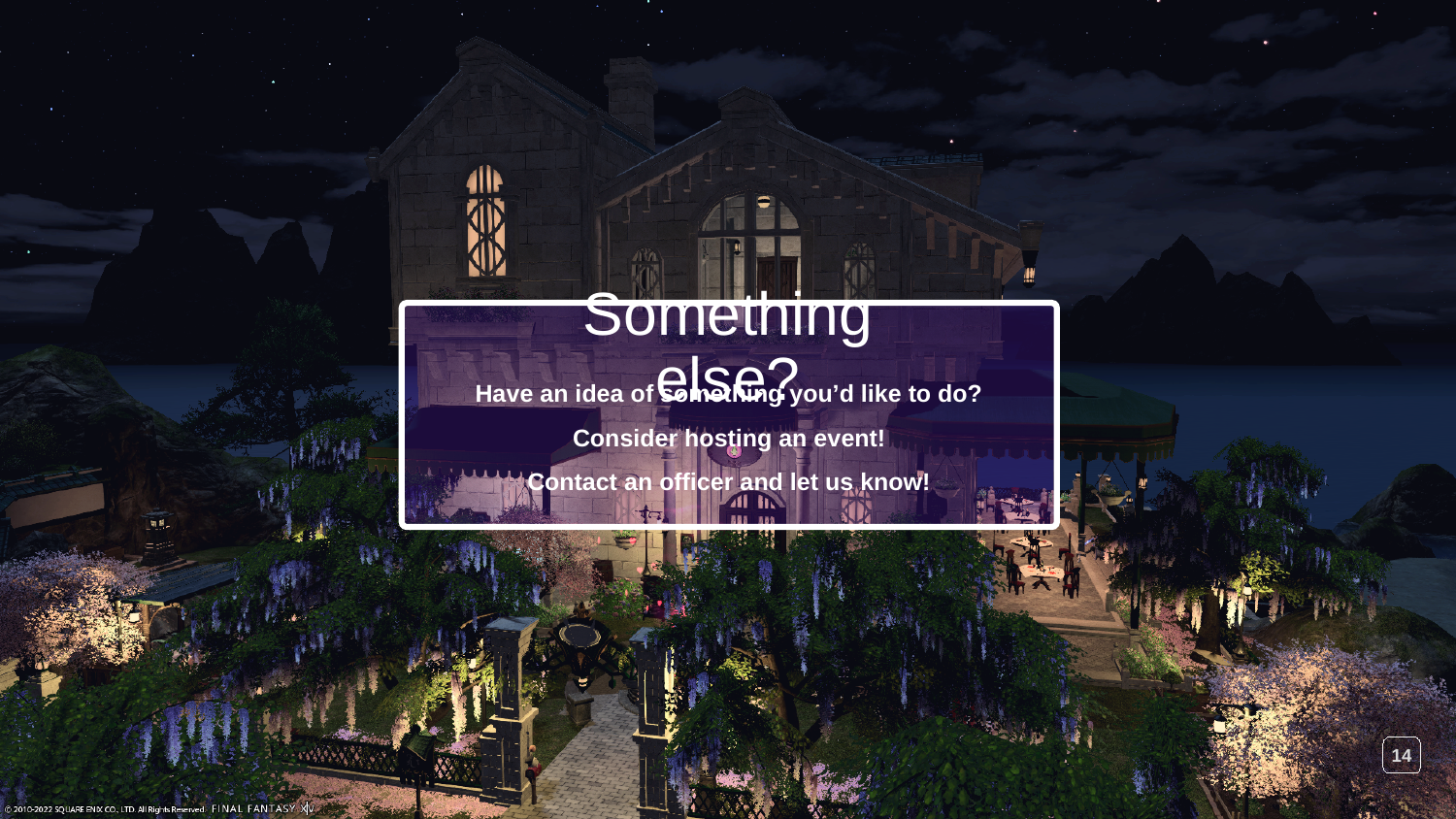

Something else?

Have an idea of something you’d like to do?
Consider hosting an event!
Contact an officer and let us know!